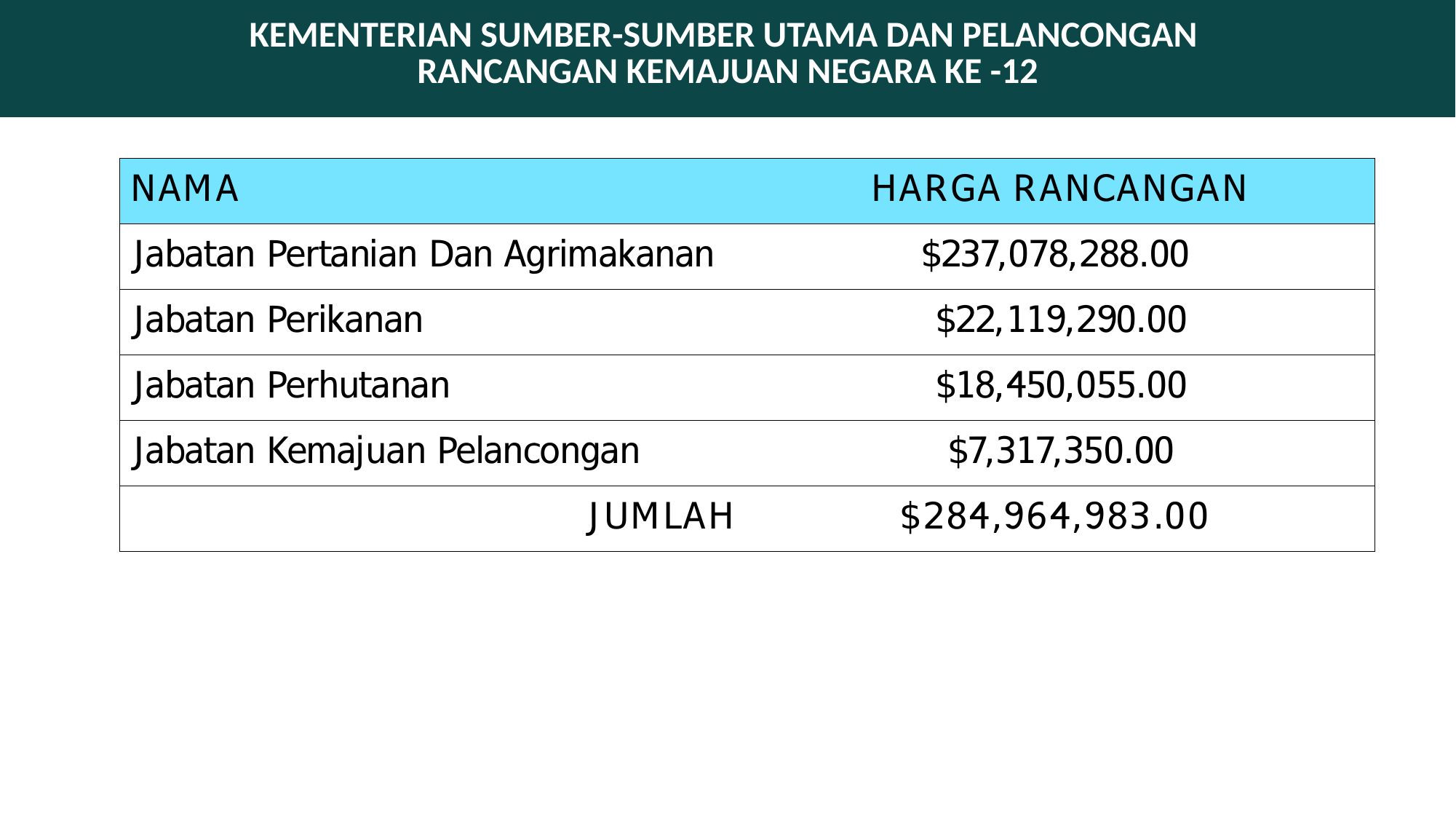

KEMENTERIAN SUMBER-SUMBER UTAMA DAN PELANCONGAN
RANCANGAN KEMAJUAN NEGARA KE -12
| NAMA | HARGA RANCANGAN |
| --- | --- |
| Jabatan Pertanian Dan Agrimakanan | $237,078,288.00 |
| Jabatan Perikanan | $22,119,290.00 |
| Jabatan Perhutanan | $18,450,055.00 |
| Jabatan Kemajuan Pelancongan | $7,317,350.00 |
| JUMLAH | $284,964,983.00 |